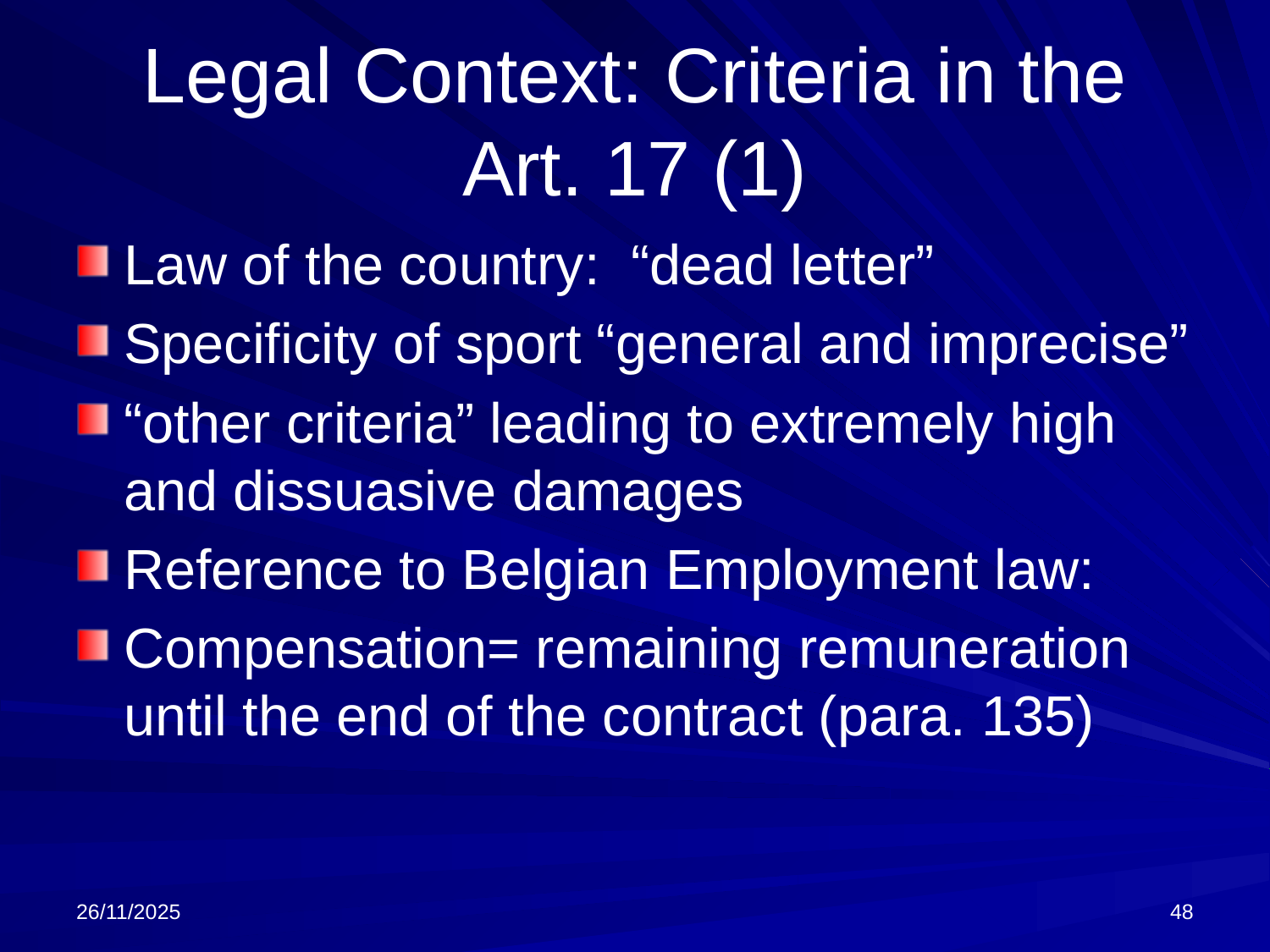

# Legal Context: Criteria in the Art. 17 (1)
Law of the country:  “dead letter”
Specificity of sport “general and imprecise”
“other criteria” leading to extremely high and dissuasive damages
Reference to Belgian Employment law:
Compensation= remaining remuneration until the end of the contract (para. 135)
26/11/2025
48